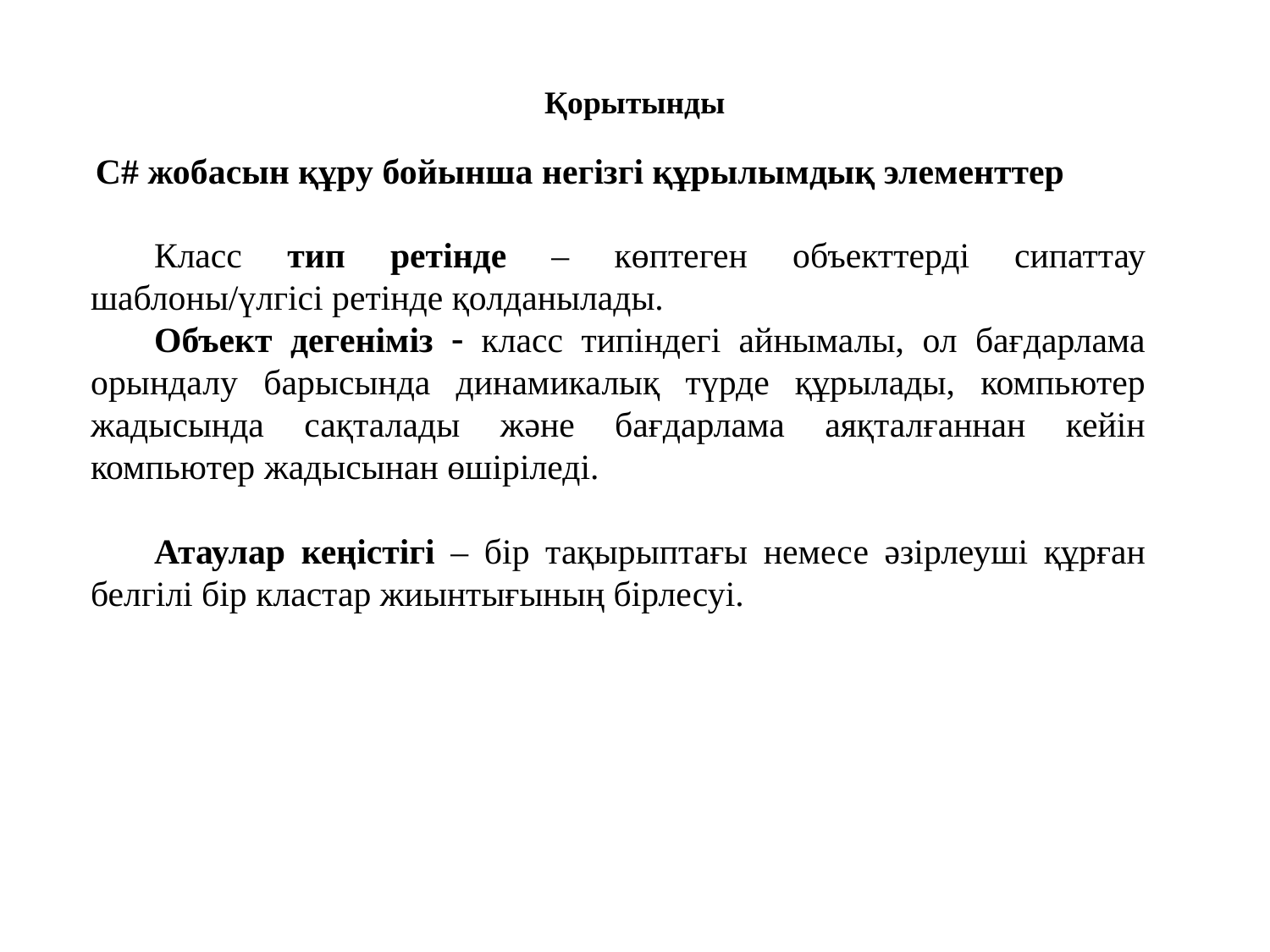

Қорытынды
C# жобасын құру бойынша негізгі құрылымдық элементтер
Класс тип ретінде – көптеген объекттерді сипаттау шаблоны/үлгісі ретінде қолданылады.
Объект дегеніміз − класс типіндегі айнымалы, ол бағдарлама орындалу барысында динамикалық түрде құрылады, компьютер жадысында сақталады және бағдарлама аяқталғаннан кейін компьютер жадысынан өшіріледі.

Атаулар кеңістігі – бір тақырыптағы немесе әзірлеуші құрған белгілі бір кластар жиынтығының бірлесуі.